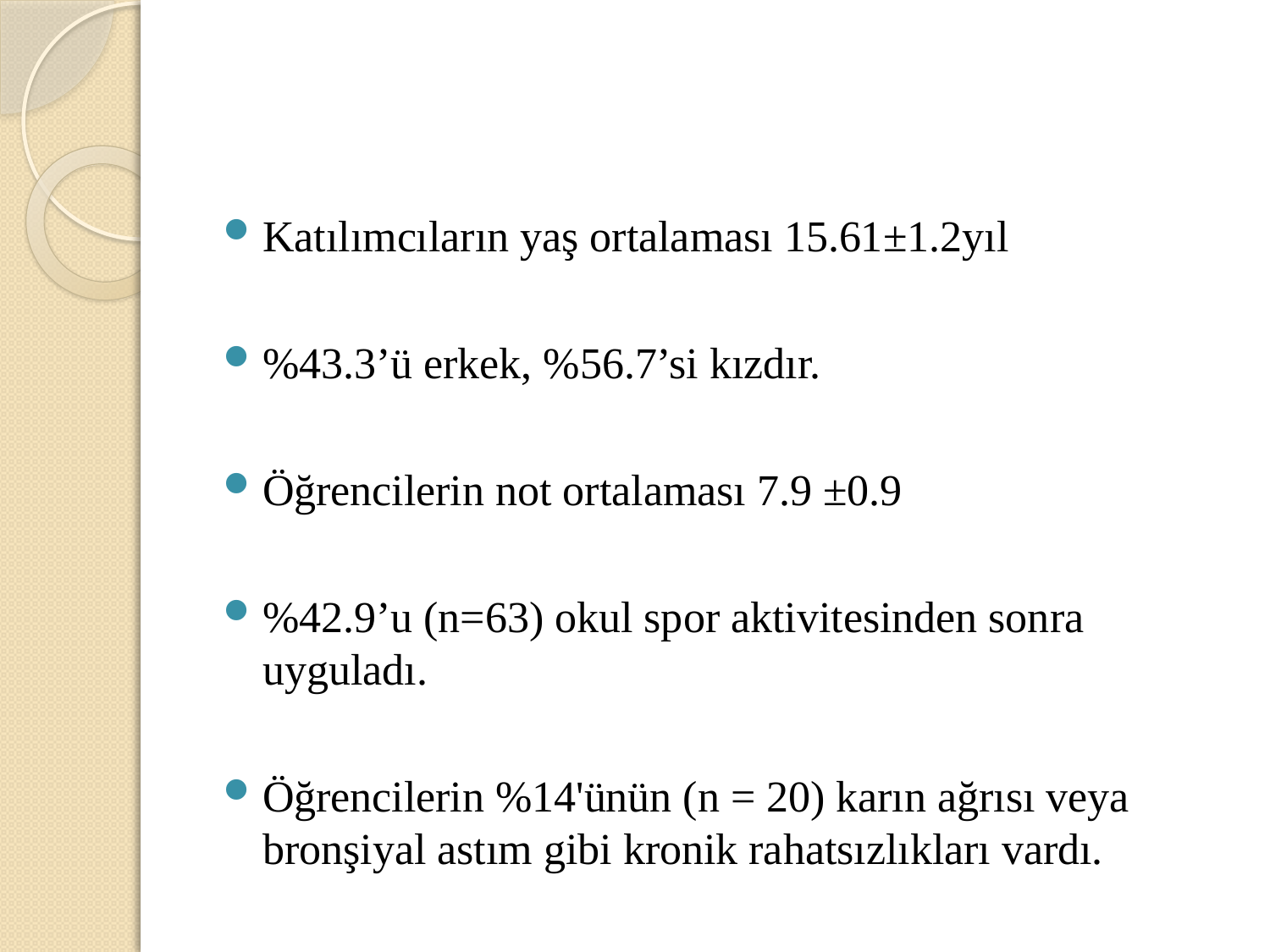

#
Katılımcıların yaş ortalaması 15.61±1.2yıl

%43.3’ü erkek, %56.7’si kızdır.

Öğrencilerin not ortalaması 7.9 ±0.9

%42.9’u (n=63) okul spor aktivitesinden sonra uyguladı.

Öğrencilerin %14'ünün (n = 20) karın ağrısı veya bronşiyal astım gibi kronik rahatsızlıkları vardı.